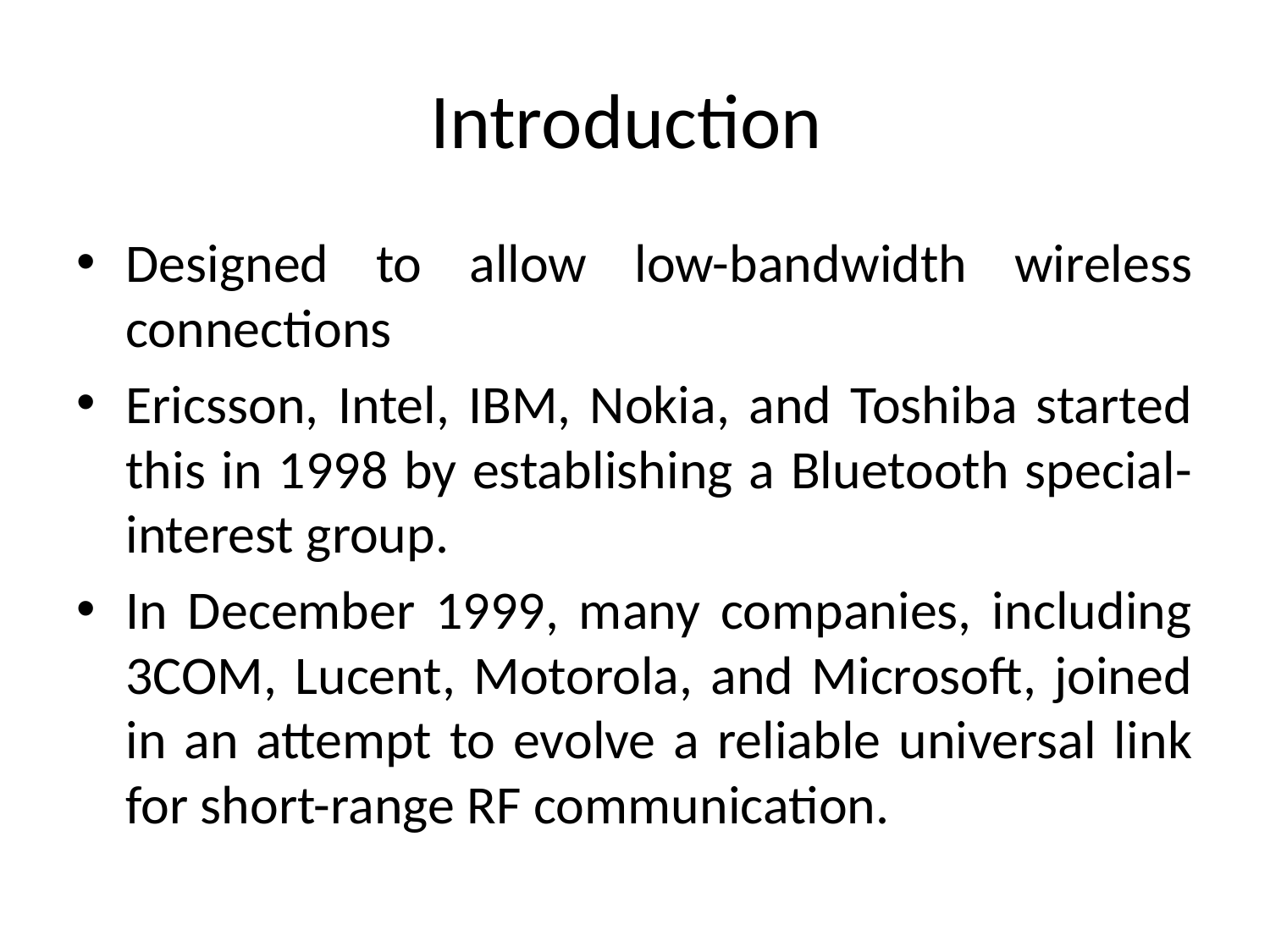

# Introduction
Designed to allow low-bandwidth wireless connections
Ericsson, Intel, IBM, Nokia, and Toshiba started this in 1998 by establishing a Bluetooth special-interest group.
In December 1999, many companies, including 3COM, Lucent, Motorola, and Microsoft, joined in an attempt to evolve a reliable universal link for short-range RF communication.